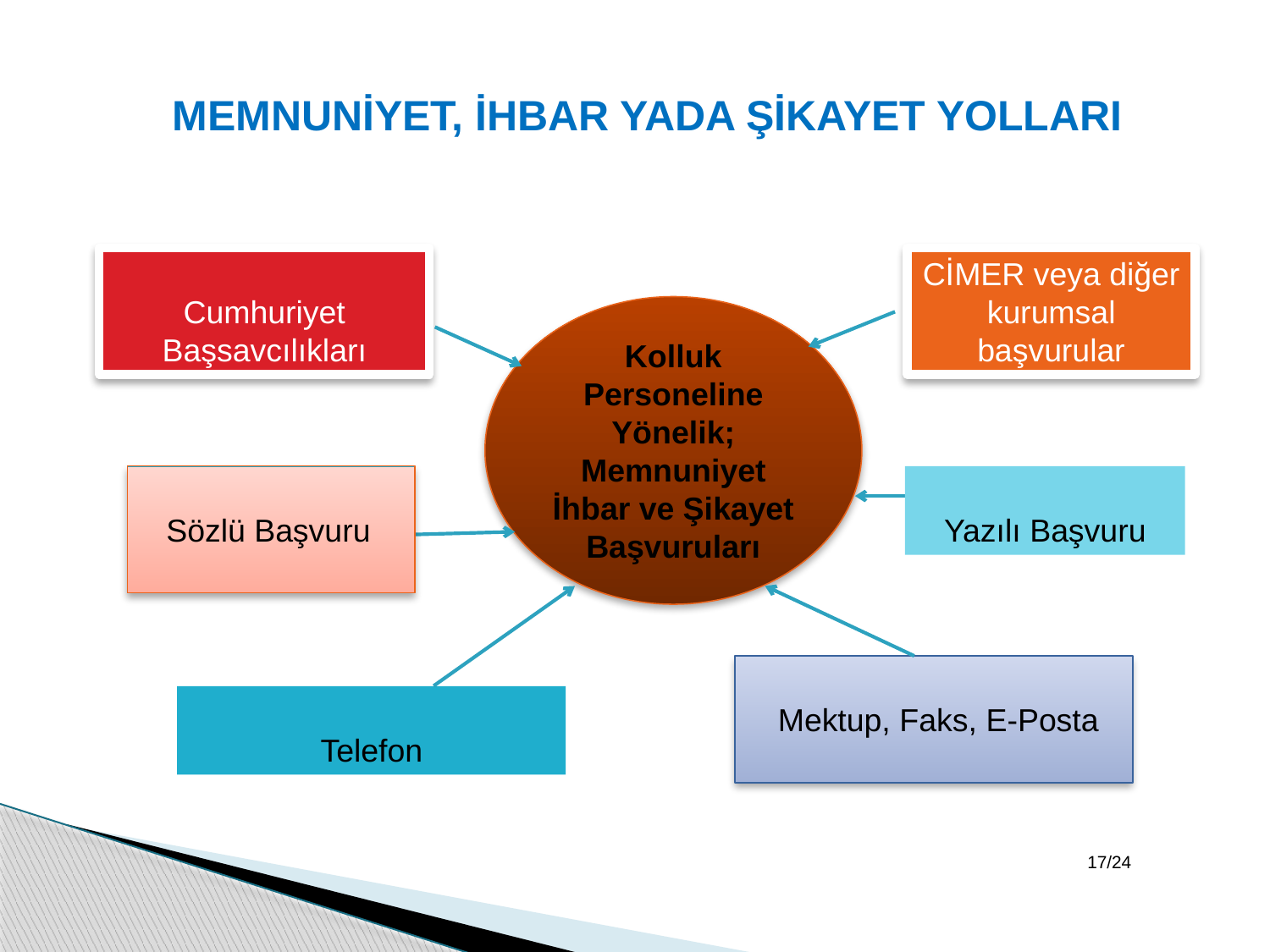

MEMNUNİYET, İHBAR YADA ŞİKAYET YOLLARI

Cumhuriyet Başsavcılıkları
CİMER veya diğer kurumsal başvurular
Kolluk Personeline Yönelik; Memnuniyet İhbar ve Şikayet Başvuruları

   Sözlü Başvuru

Yazılı Başvuru

 Mektup, Faks, E-Posta

Telefon
17/24